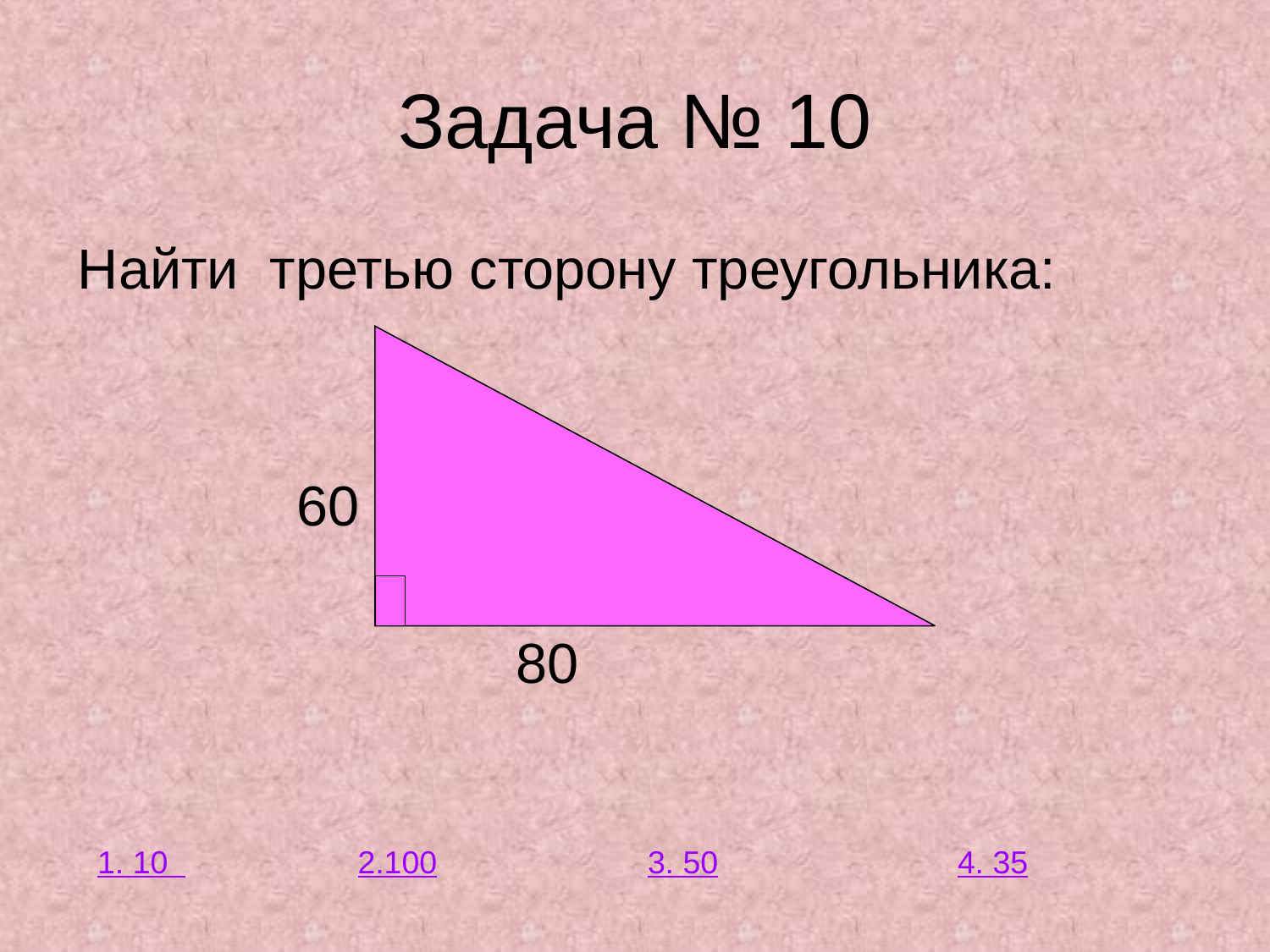

# Задача № 10
Найти  третью сторону треугольника:

              60

                            80

1. 10
2.100
3. 50
4. 35